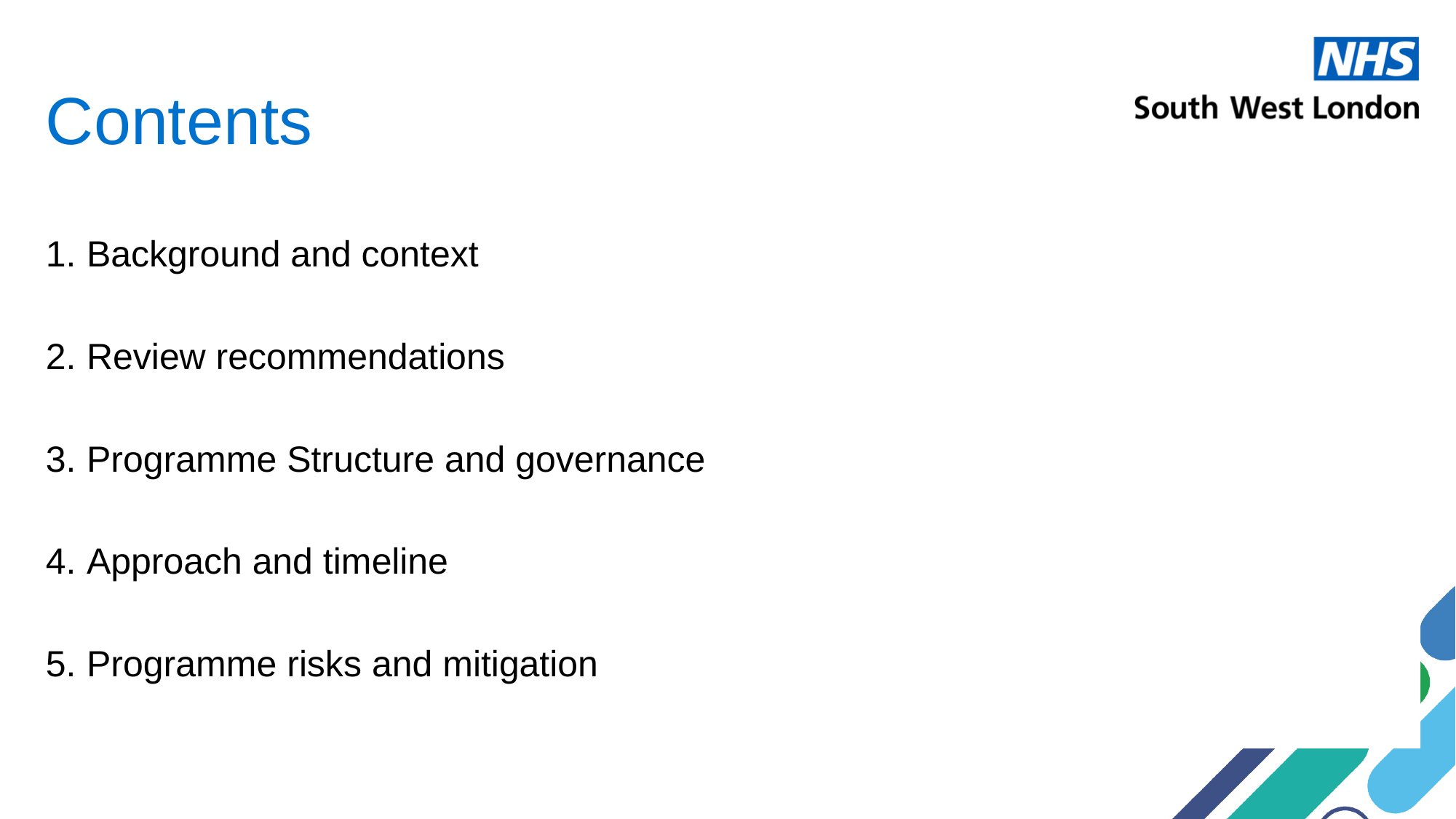

# Contents
Background and context
Review recommendations
Programme Structure and governance
Approach and timeline
Programme risks and mitigation
2